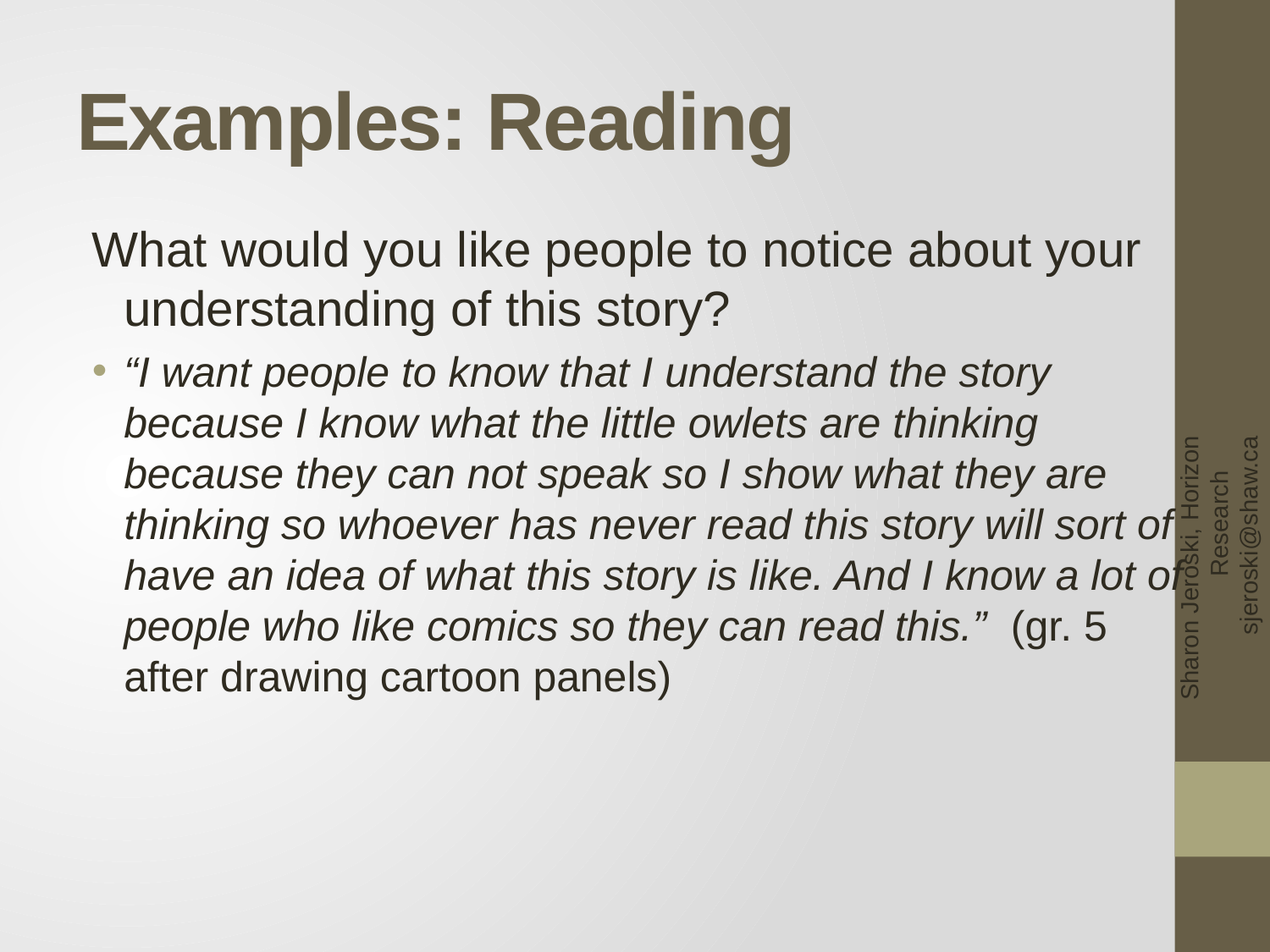

# Examples: Reading
What would you like people to notice about your understanding of this story?
“I want people to know that I understand the story because I know what the little owlets are thinking because they can not speak so I show what they are thinking so whoever has never read this story will sort of have an idea of what this story is like. And I know a lot of people who like comics so they can read this.”  (gr. 5 after drawing cartoon panels)

Sharon Jeroski, Horizon Research      sjeroski@shaw.ca